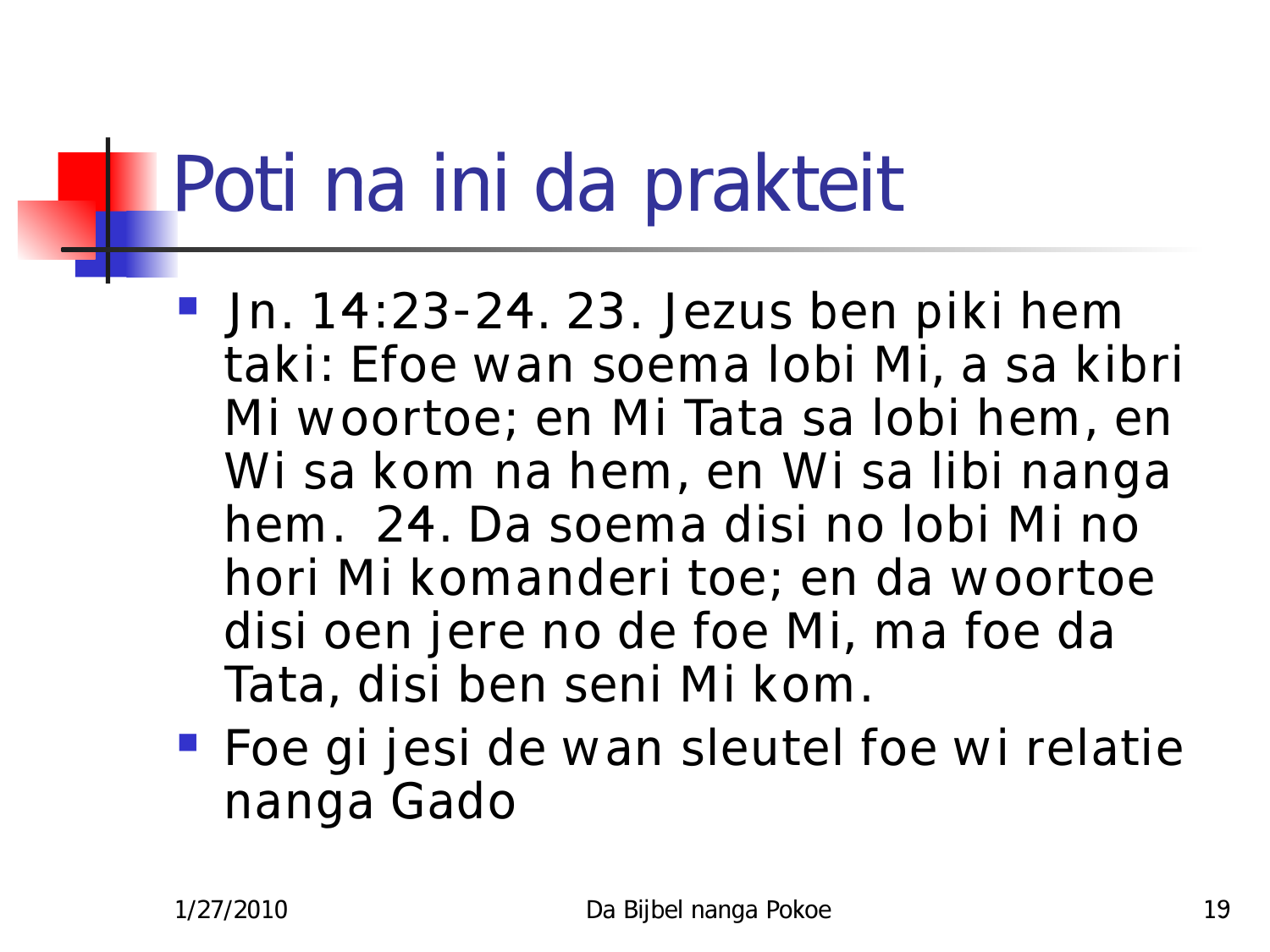

# Poti na ini da prakteit
Jn. 14:23-24. 23. Jezus ben piki hem taki: Efoe wan soema lobi Mi, a sa kibri Mi woortoe; en Mi Tata sa lobi hem, en Wi sa kom na hem, en Wi sa libi nanga hem.  24. Da soema disi no lobi Mi no hori Mi komanderi toe; en da woortoe disi oen jere no de foe Mi, ma foe da Tata, disi ben seni Mi kom.
Foe gi jesi de wan sleutel foe wi relatie nanga Gado
1/27/2010
Da Bijbel nanga Pokoe
19